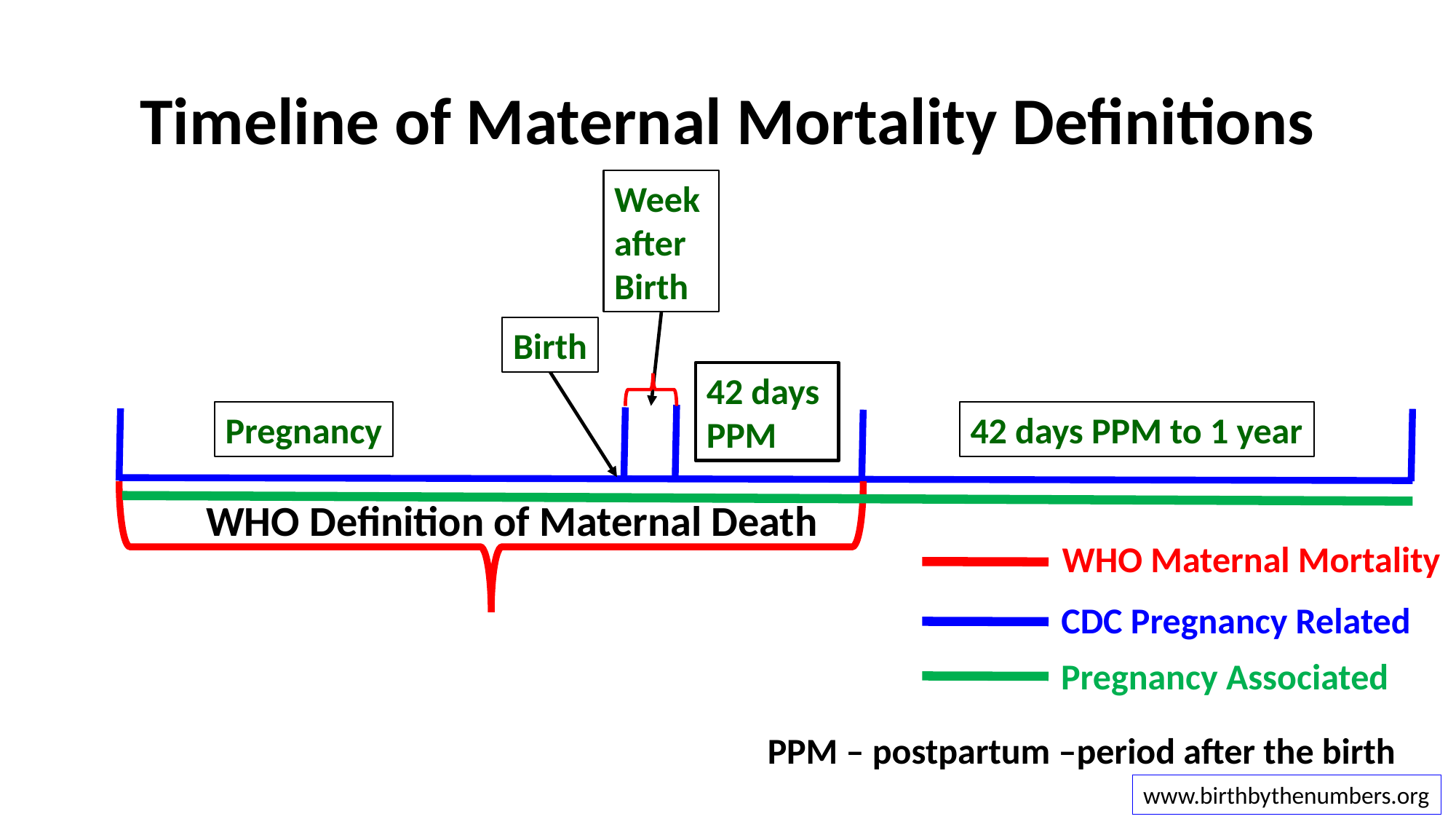

# Timeline of Maternal Mortality Definitions
Week
after
Birth

Birth
42 days
PPM

42 days PPM to 1 year
Pregnancy
WHO Definition of Maternal Death
WHO Maternal Mortality
CDC Pregnancy Related
Pregnancy Associated
PPM – postpartum –period after the birth
www.birthbythenumbers.org